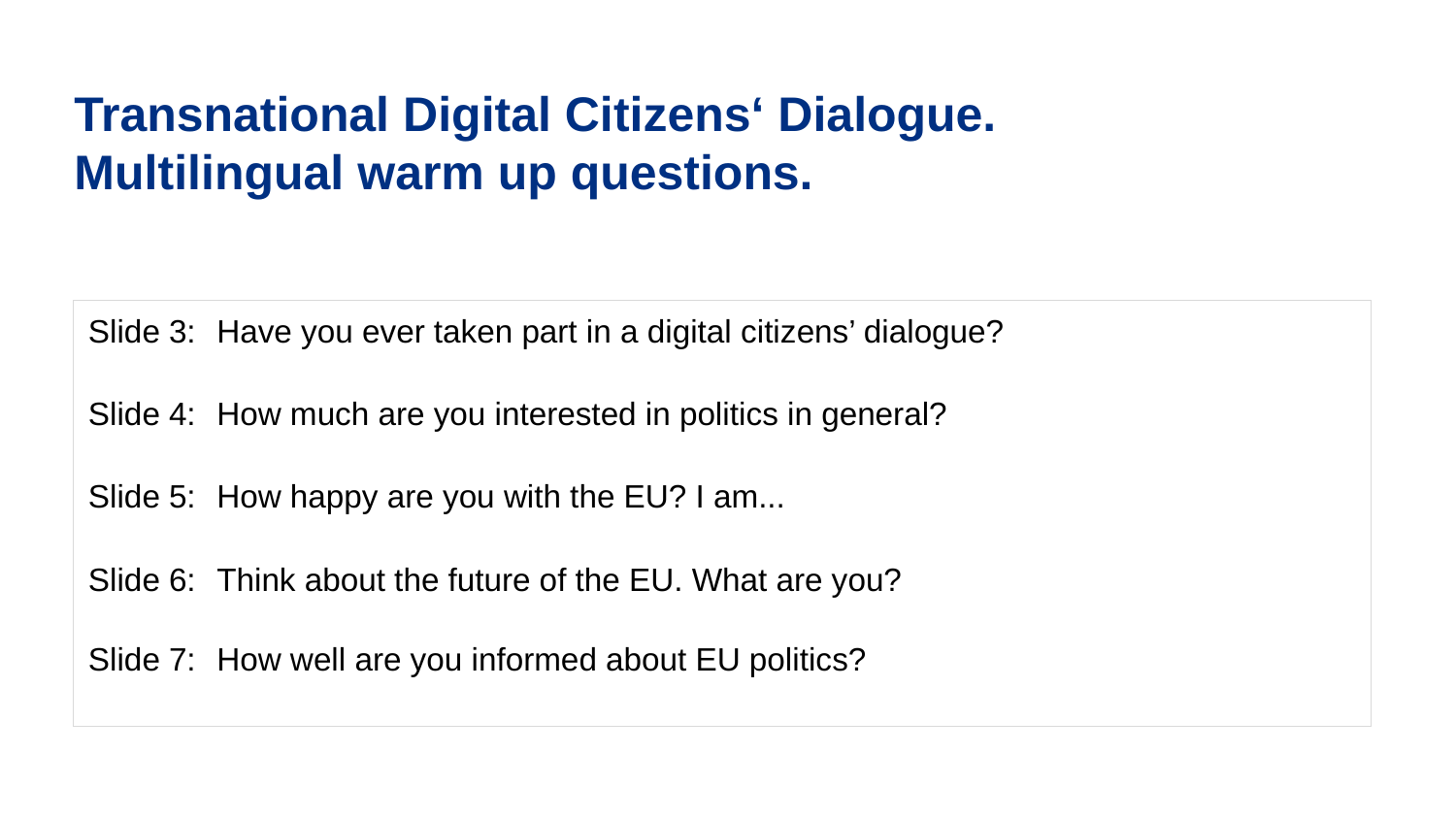

Transnational Digital Citizens‘ Dialogue.
Multilingual warm up questions.
Slide 3: 	Have you ever taken part in a digital citizens’ dialogue?

Slide 4:	How much are you interested in politics in general?

Slide 5: 	How happy are you with the EU? I am...

Slide 6: 	Think about the future of the EU. What are you?

Slide 7: 	How well are you informed about EU politics?